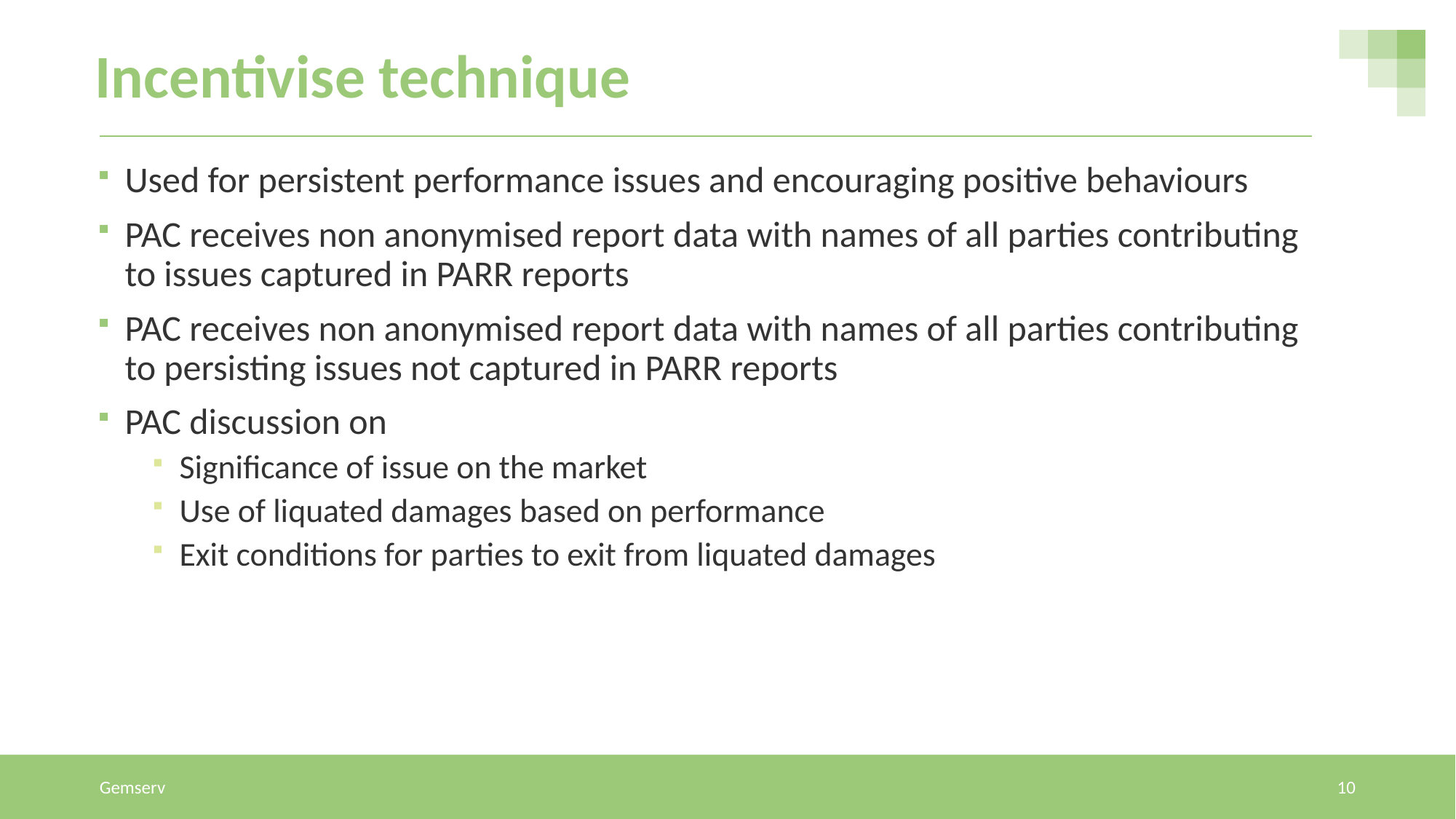

# Incentivise technique
Used for persistent performance issues and encouraging positive behaviours
PAC receives non anonymised report data with names of all parties contributing to issues captured in PARR reports
PAC receives non anonymised report data with names of all parties contributing to persisting issues not captured in PARR reports
PAC discussion on
Significance of issue on the market
Use of liquated damages based on performance
Exit conditions for parties to exit from liquated damages
Gemserv
10